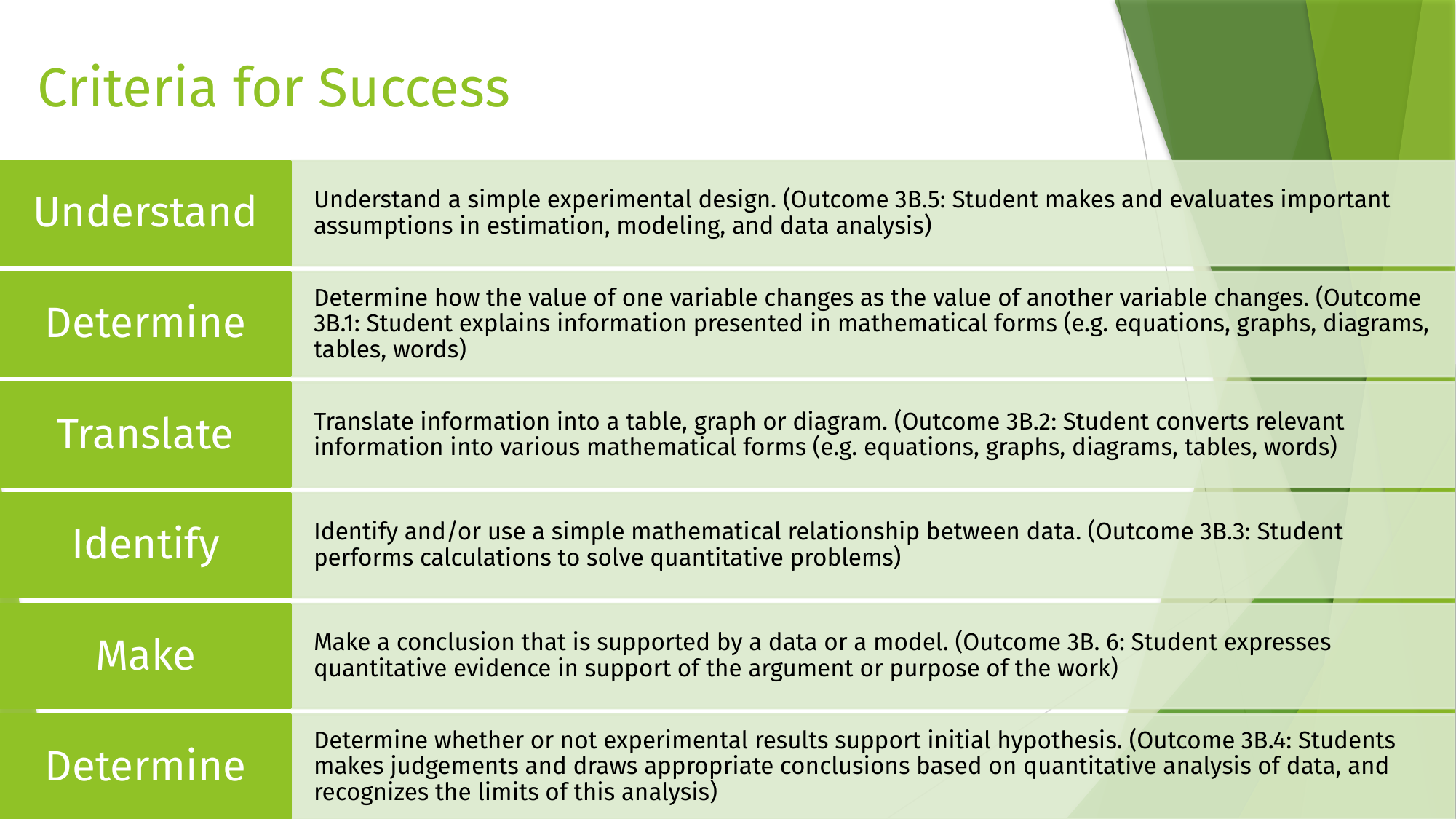

# Criteria for Success
Understand a simple experimental design. (Outcome 3B.5: Student makes and evaluates important assumptions in estimation, modeling, and data analysis)
Understand
Determine how the value of one variable changes as the value of another variable changes. (Outcome 3B.1: Student explains information presented in mathematical forms (e.g. equations, graphs, diagrams, tables, words)
Determine
Translate information into a table, graph or diagram. (Outcome 3B.2: Student converts relevant information into various mathematical forms (e.g. equations, graphs, diagrams, tables, words)
Translate
Identify and/or use a simple mathematical relationship between data. (Outcome 3B.3: Student performs calculations to solve quantitative problems)
Identify
Make a conclusion that is supported by a data or a model. (Outcome 3B. 6: Student expresses quantitative evidence in support of the argument or purpose of the work)
Make
Determine whether or not experimental results support initial hypothesis. (Outcome 3B.4: Students makes judgements and draws appropriate conclusions based on quantitative analysis of data, and recognizes the limits of this analysis)
Determine